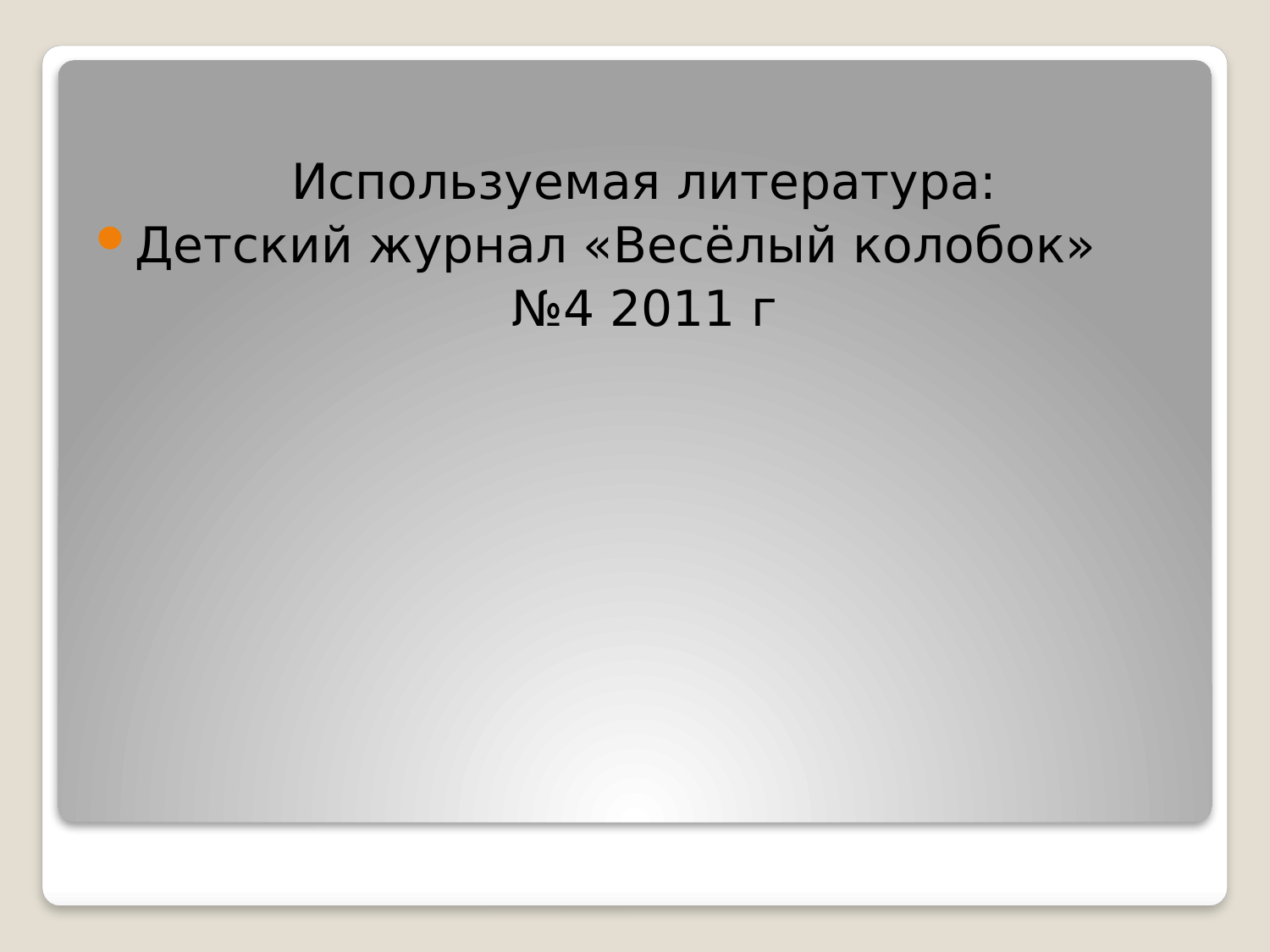

Используемая литература:
Детский журнал «Весёлый колобок»
№4 2011 г
#